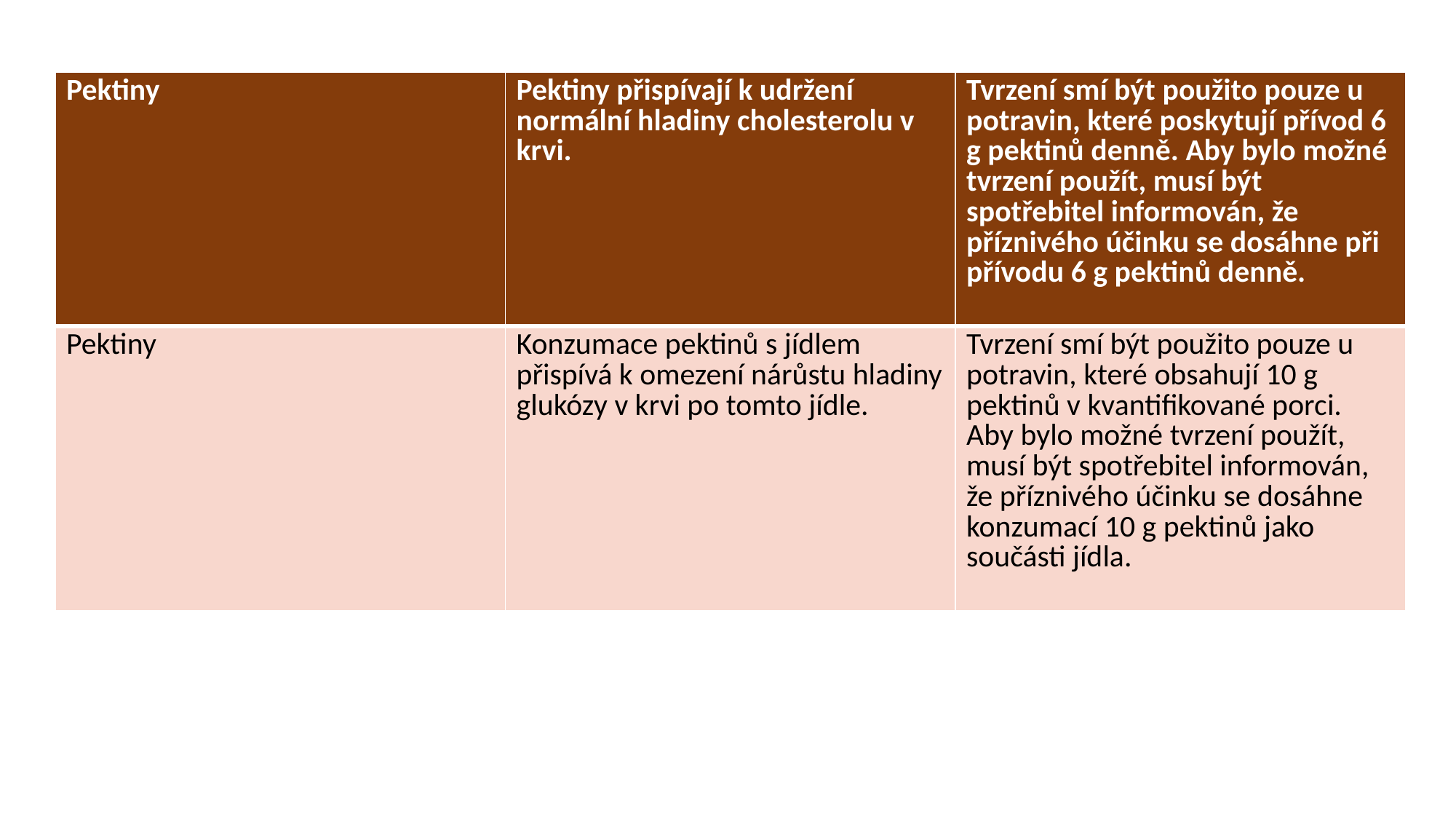

| Pektiny | Pektiny přispívají k udržení normální hladiny cholesterolu v krvi. | Tvrzení smí být použito pouze u potravin, které poskytují přívod 6 g pektinů denně. Aby bylo možné tvrzení použít, musí být spotřebitel informován, že příznivého účinku se dosáhne při přívodu 6 g pektinů denně. |
| --- | --- | --- |
| Pektiny | Konzumace pektinů s jídlem přispívá k omezení nárůstu hladiny glukózy v krvi po tomto jídle. | Tvrzení smí být použito pouze u potravin, které obsahují 10 g pektinů v kvantifikované porci. Aby bylo možné tvrzení použít, musí být spotřebitel informován, že příznivého účinku se dosáhne konzumací 10 g pektinů jako součásti jídla. |